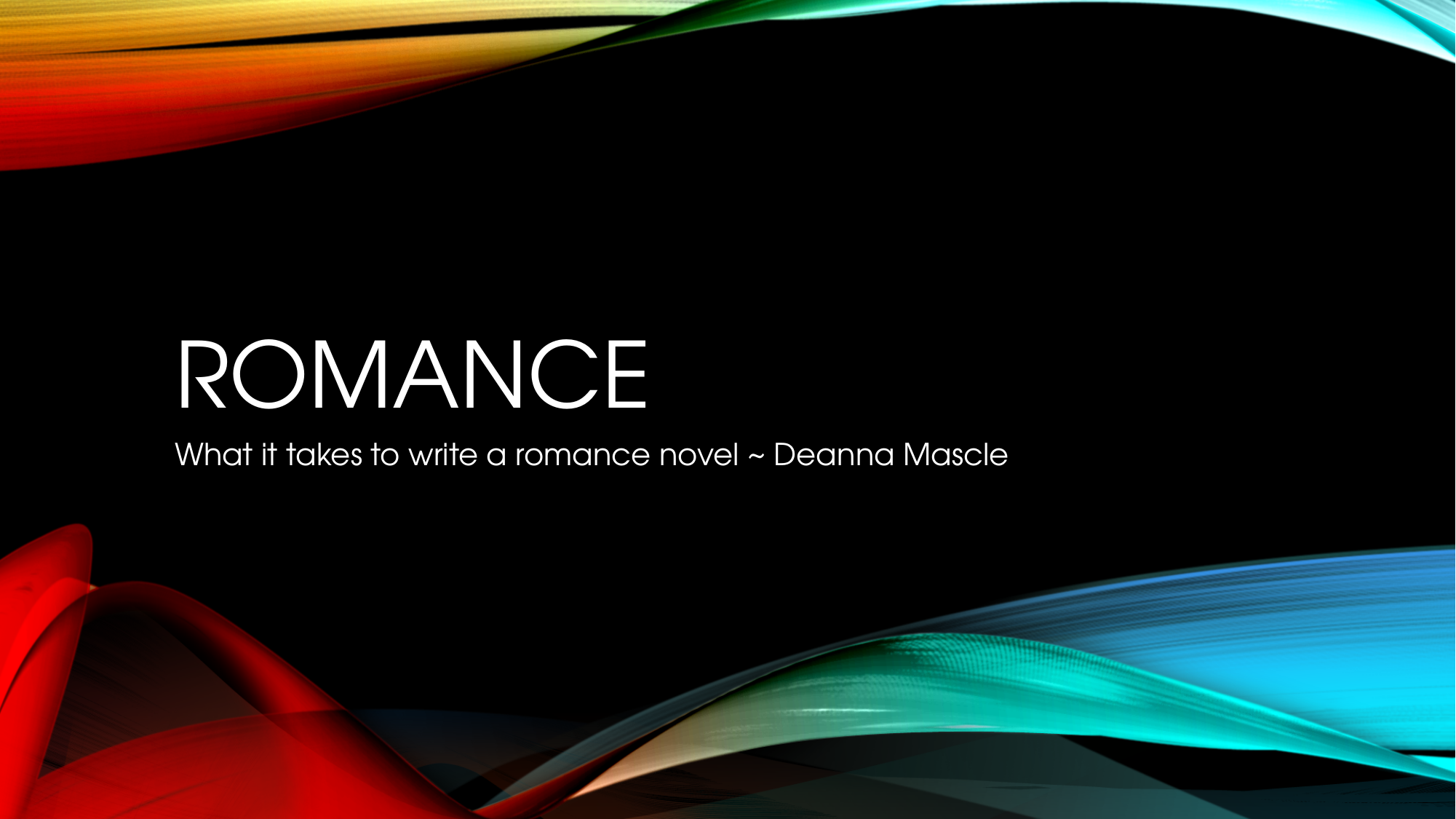

# romance
What it takes to write a romance novel ~ Deanna Mascle